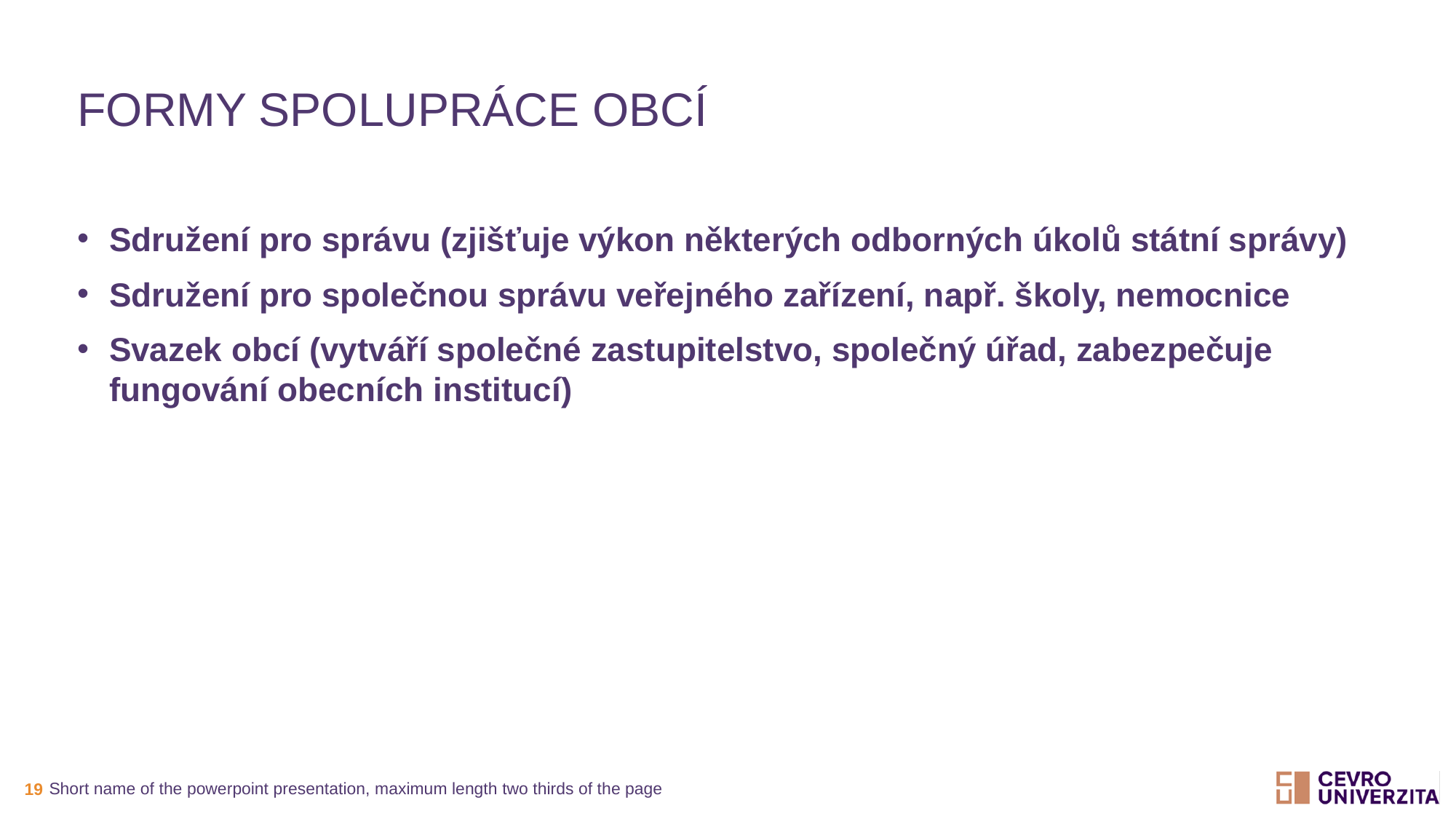

# Formy spolupráce obcí
Sdružení pro správu (zjišťuje výkon některých odborných úkolů státní správy)
Sdružení pro společnou správu veřejného zařízení, např. školy, nemocnice
Svazek obcí (vytváří společné zastupitelstvo, společný úřad, zabezpečuje fungování obecních institucí)
Short name of the powerpoint presentation, maximum length two thirds of the page
19